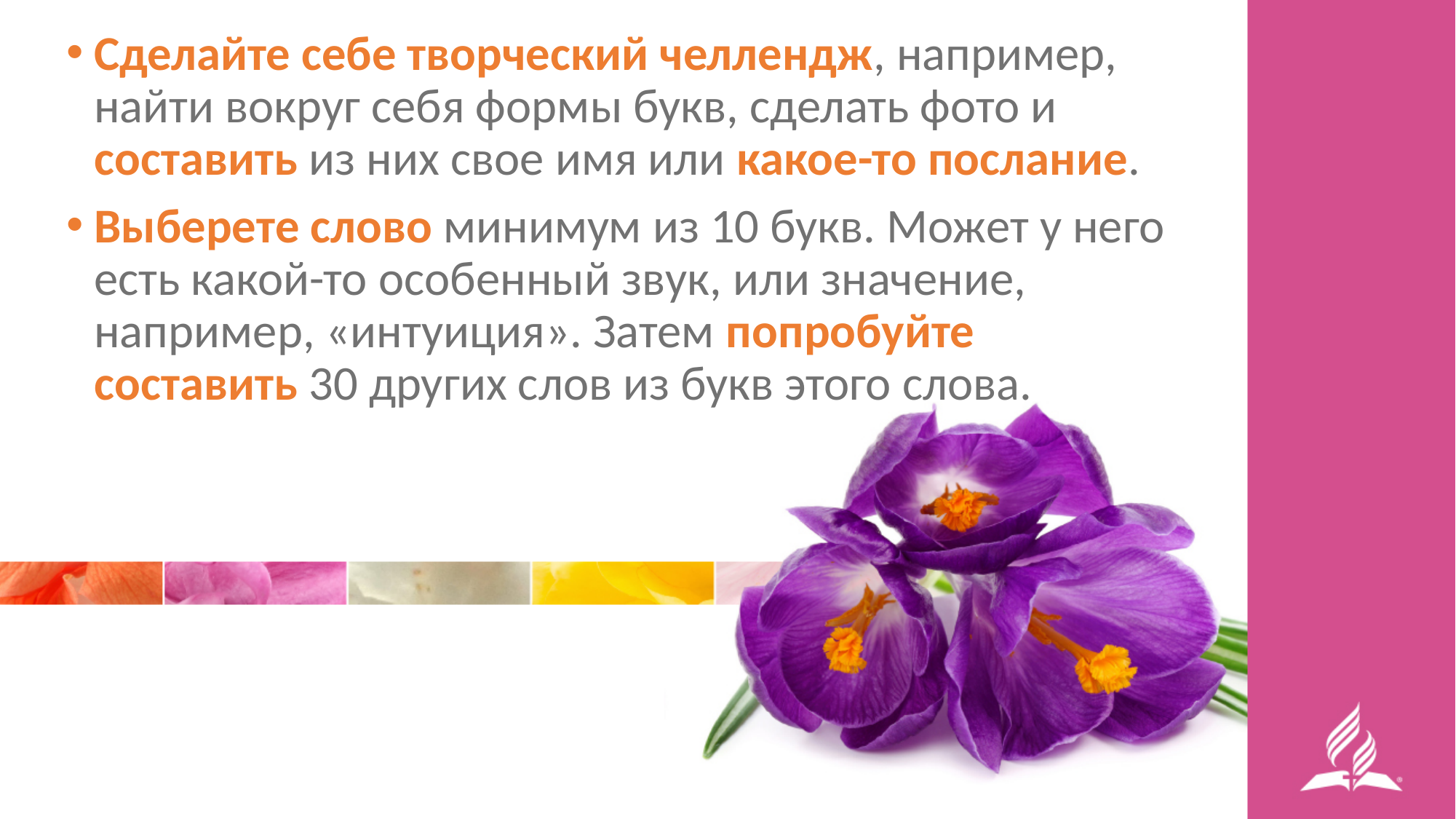

Сделайте себе творческий челлендж, например, найти вокруг себя формы букв, сделать фото и составить из них свое имя или какое-то послание.
Выберете слово минимум из 10 букв. Может у него есть какой-то особенный звук, или значение, например, «интуиция». Затем попробуйте составить 30 других слов из букв этого слова.